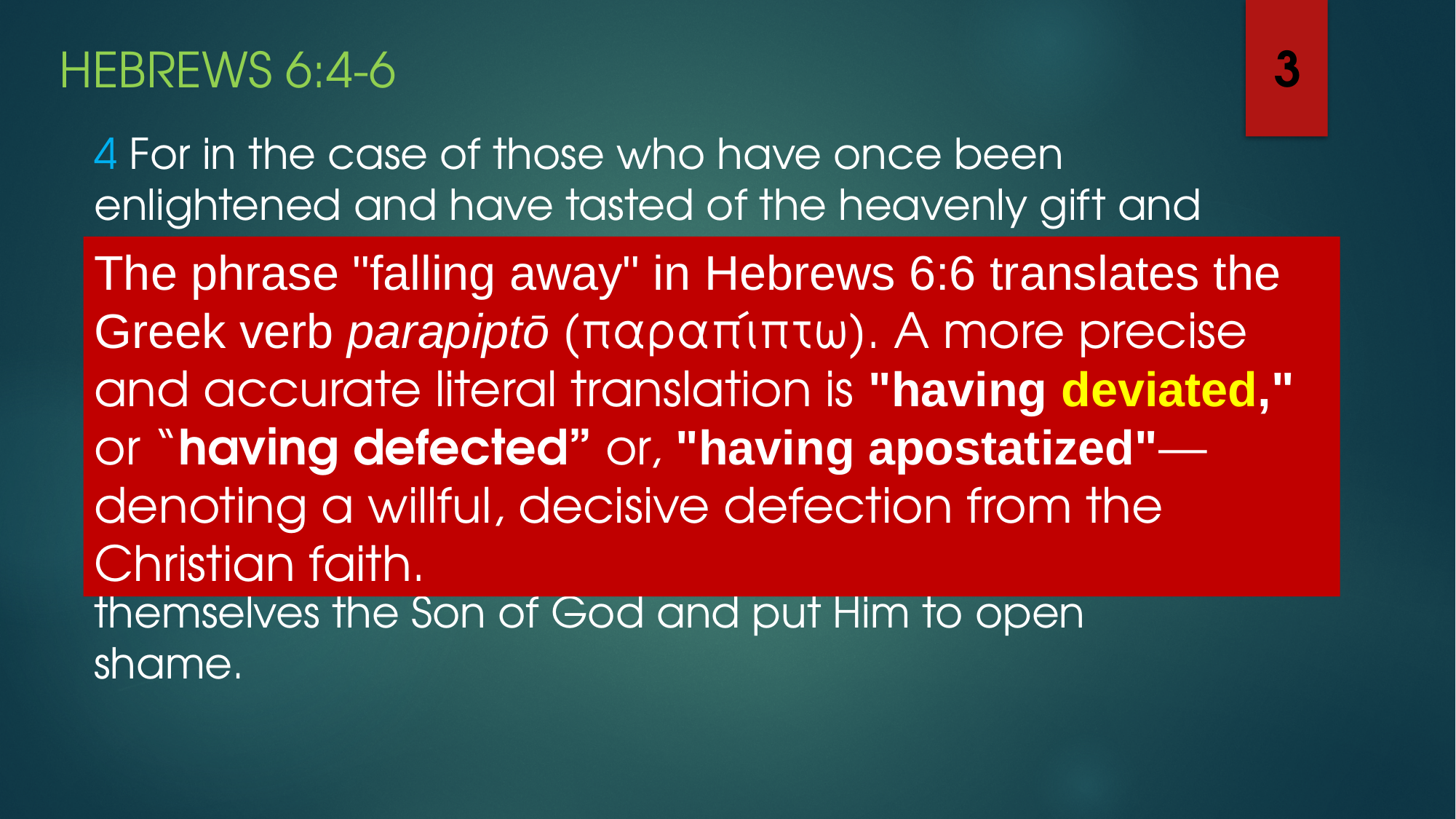

Hebrews 6:4-6
3
4 For in the case of those who have once been enlightened and have tasted of the heavenly gift and have been made partakers of the Holy Spirit,

5 and have tasted the good word of God and the powers of the age to come,

6 and [then] have fallen away, it is impossible to renew them again to repentance, since they again crucify to themselves the Son of God and put Him to open shame.
The phrase "falling away" in Hebrews 6:6 translates the Greek verb parapiptō (παραπίπτω). A more precise and accurate literal translation is "having deviated," or “having defected” or, "having apostatized"—denoting a willful, decisive defection from the Christian faith.